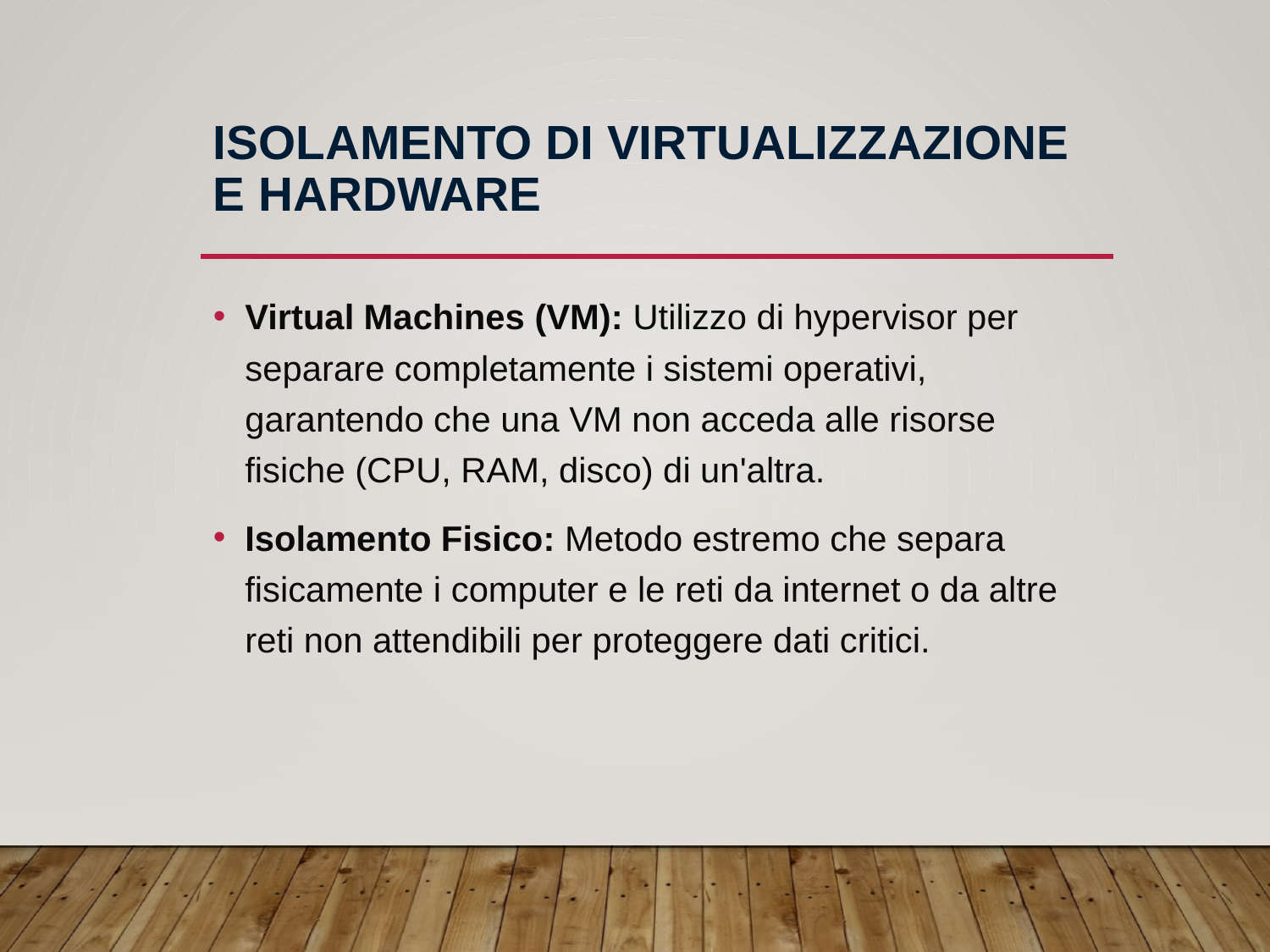

# Isolamento di Virtualizzazione e Hardware
Virtual Machines (VM): Utilizzo di hypervisor per separare completamente i sistemi operativi, garantendo che una VM non acceda alle risorse fisiche (CPU, RAM, disco) di un'altra.
Isolamento Fisico: Metodo estremo che separa fisicamente i computer e le reti da internet o da altre reti non attendibili per proteggere dati critici.